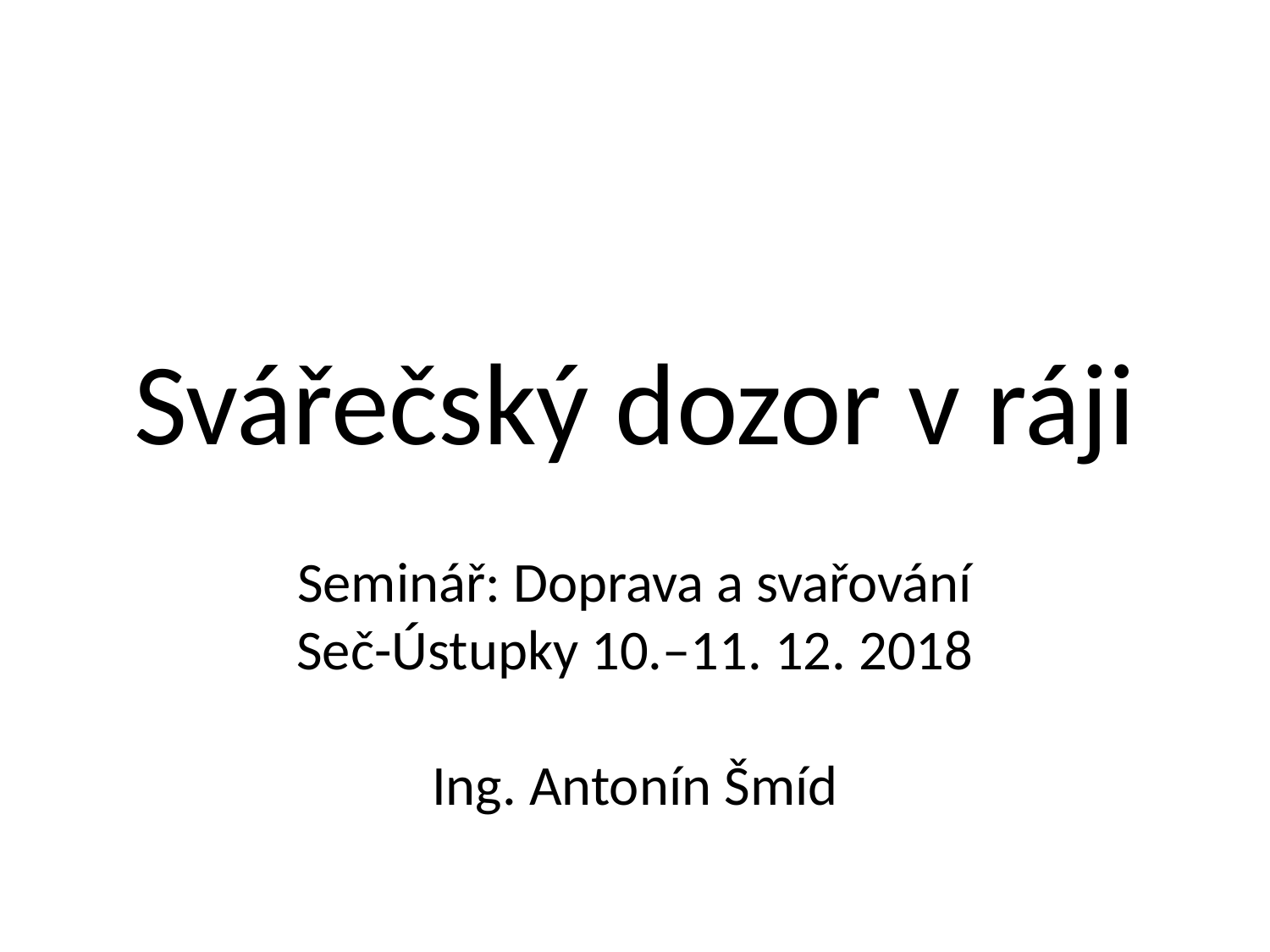

# Svářečský dozor v ráji
Seminář: Doprava a svařování
Seč-Ústupky 10.–11. 12. 2018
Ing. Antonín Šmíd